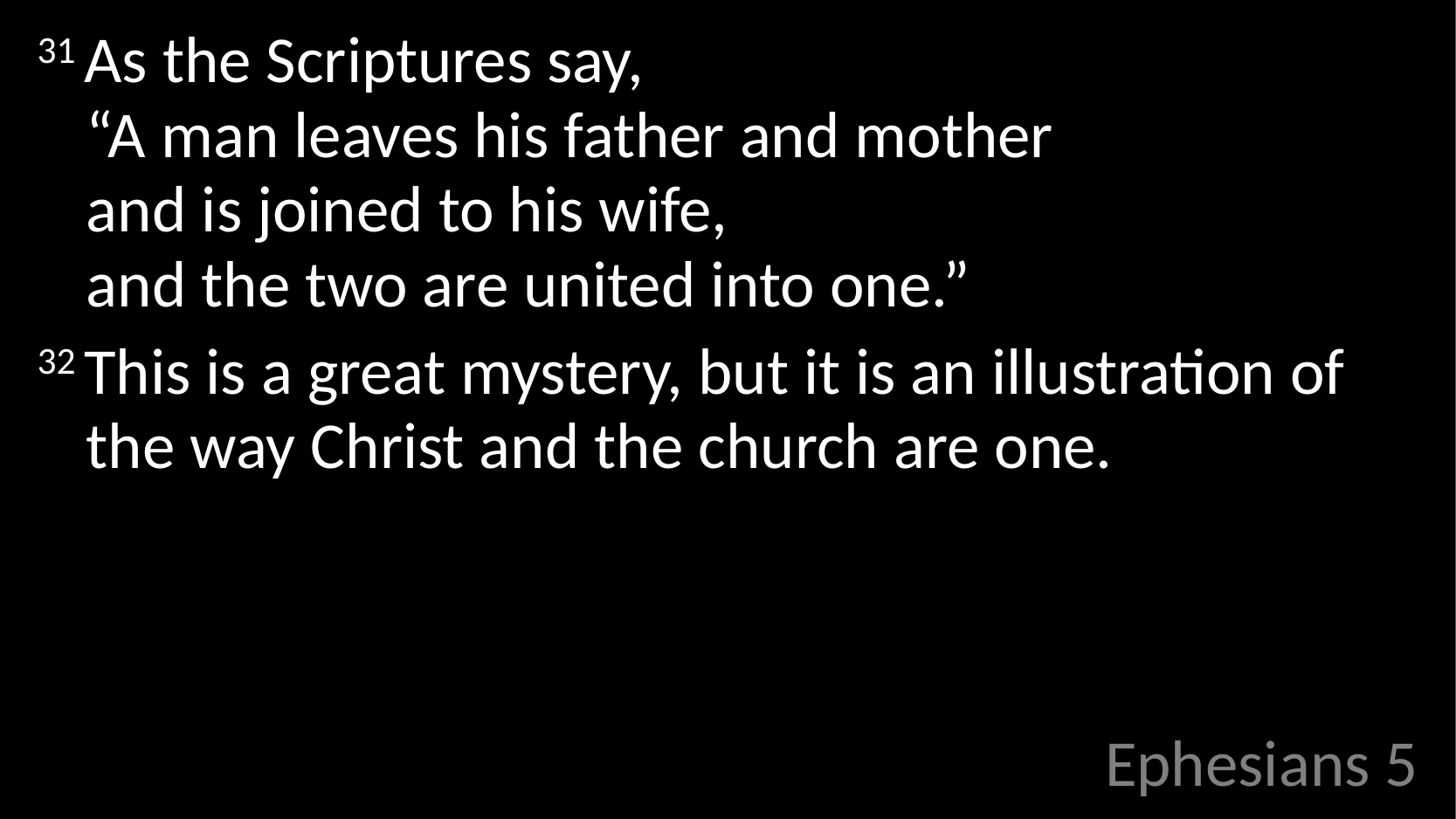

31 As the Scriptures say,
“A man leaves his father and mother
and is joined to his wife,
and the two are united into one.”
32 This is a great mystery, but it is an illustration of the way Christ and the church are one.

# Ephesians 5